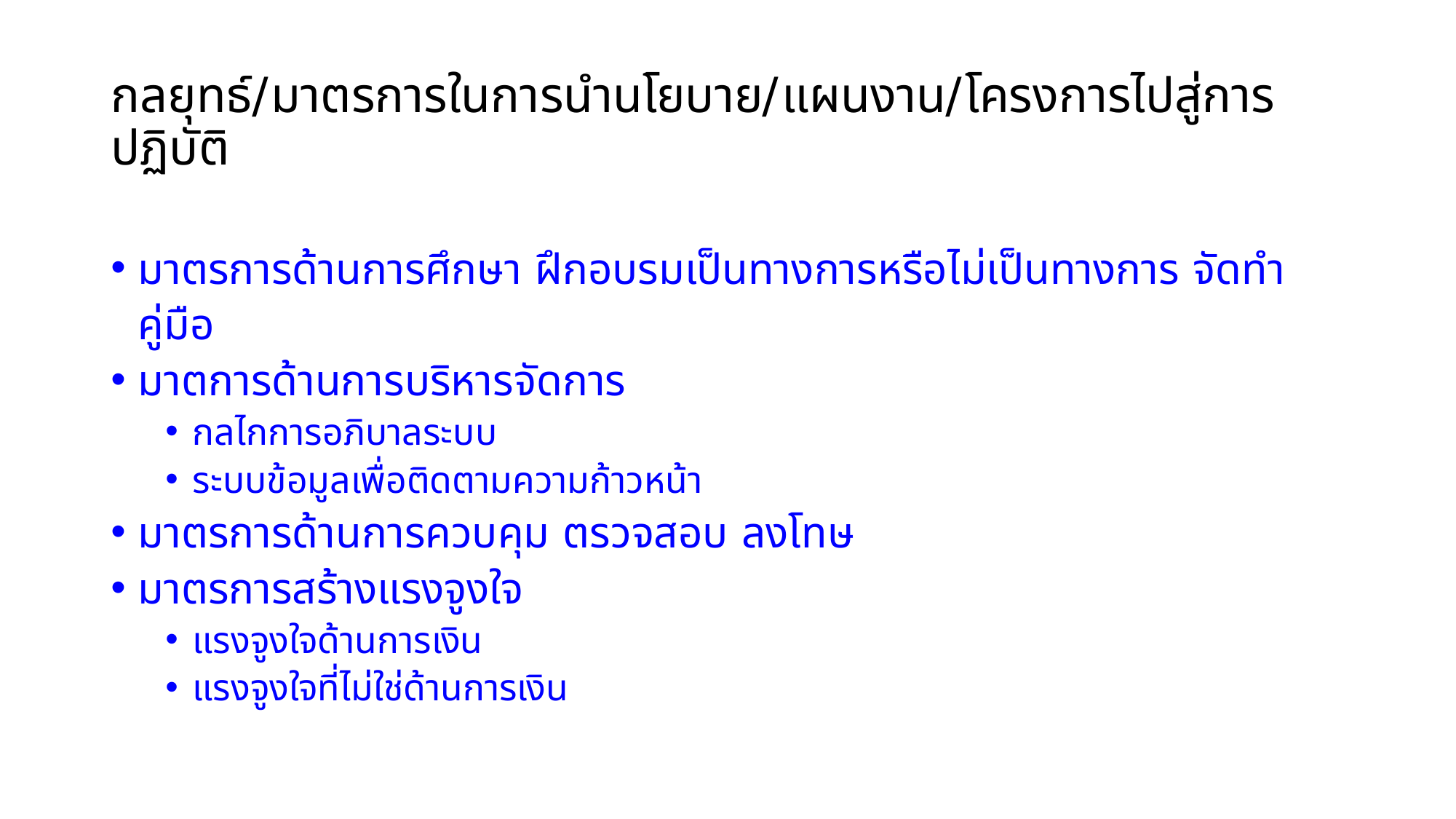

# กลยุทธ์/มาตรการในการนำนโยบาย/แผนงาน/โครงการไปสู่การปฏิบัติ
มาตรการด้านการศึกษา ฝึกอบรมเป็นทางการหรือไม่เป็นทางการ จัดทำคู่มือ
มาตการด้านการบริหารจัดการ
กลไกการอภิบาลระบบ
ระบบข้อมูลเพื่อติดตามความก้าวหน้า
มาตรการด้านการควบคุม ตรวจสอบ ลงโทษ
มาตรการสร้างแรงจูงใจ
แรงจูงใจด้านการเงิน
แรงจูงใจที่ไม่ใช่ด้านการเงิน